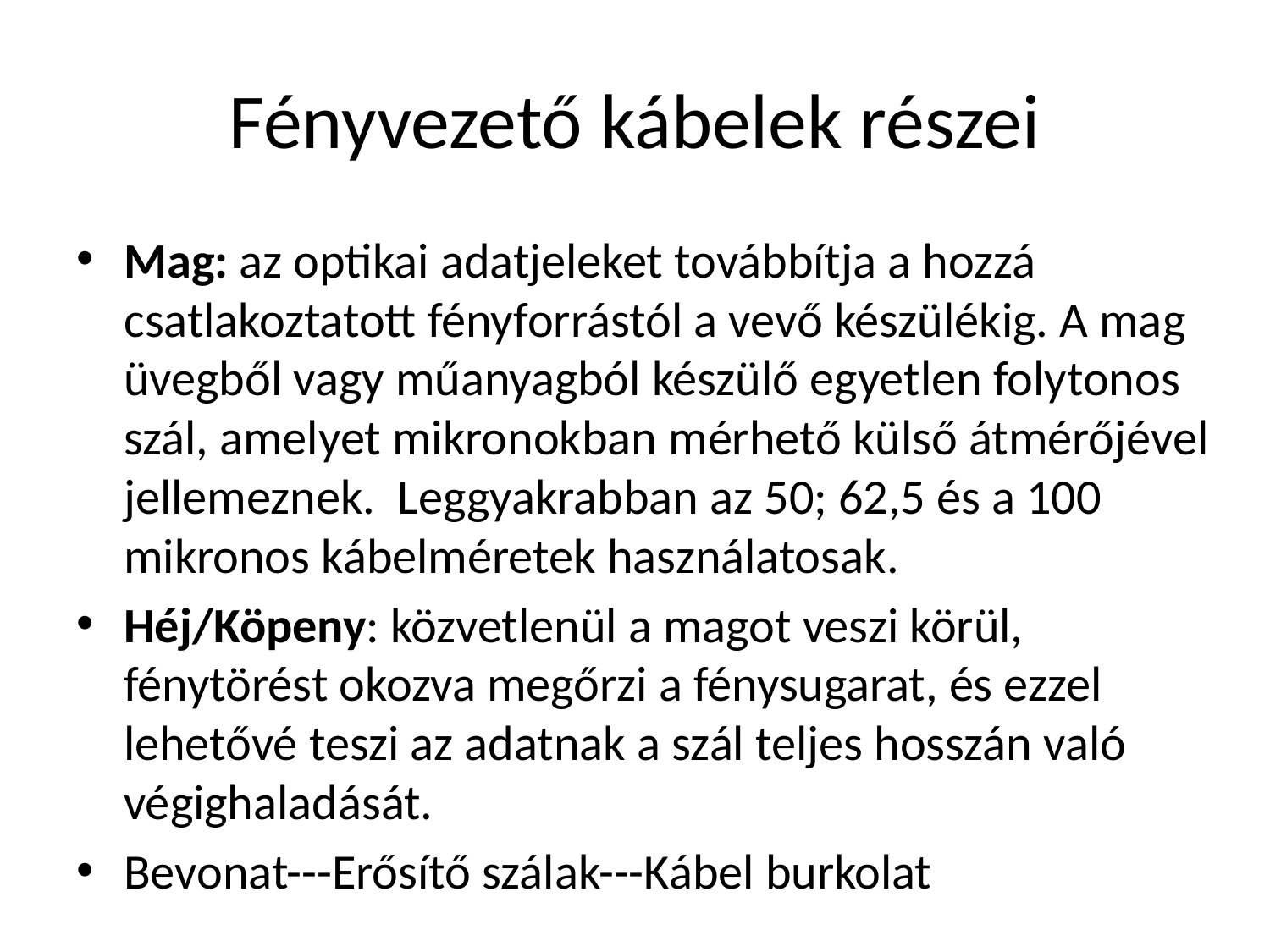

# Fényvezető kábelek részei
Mag: az optikai adatjeleket továbbítja a hozzá csatlakoztatott fényforrástól a vevő készülékig. A mag üvegből vagy műanyagból készülő egyetlen folytonos szál, amelyet mikronokban mérhető külső átmérőjével jellemeznek.  Leggyakrabban az 50; 62,5 és a 100 mikronos kábelméretek használatosak.
Héj/Köpeny: közvetlenül a magot veszi körül, fénytörést okozva megőrzi a fénysugarat, és ezzel lehetővé teszi az adatnak a szál teljes hosszán való végighaladását.
Bevonat---Erősítő szálak---Kábel burkolat